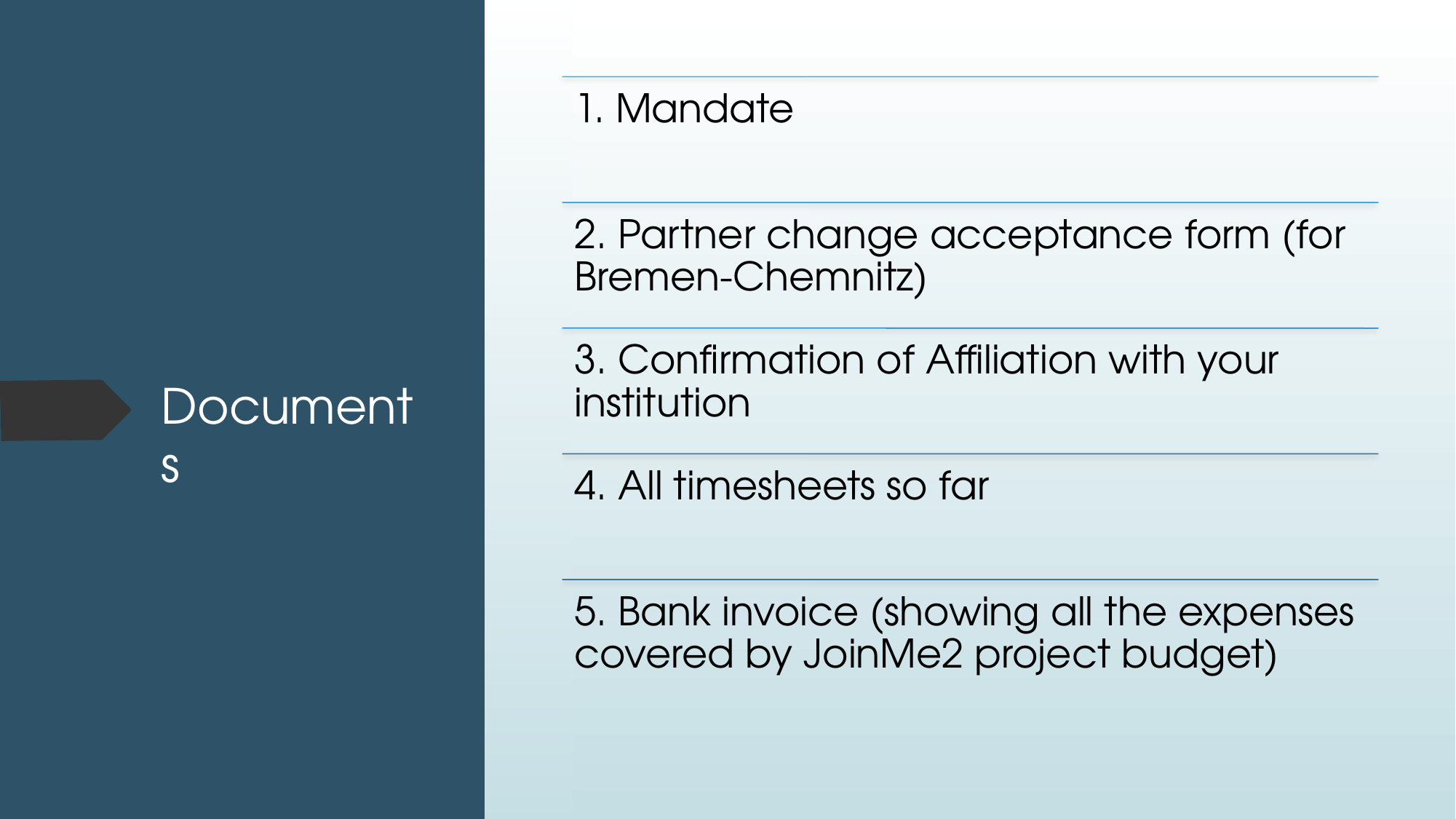

1. Mandate
2. Partner change acceptance form (for Bremen-Chemnitz)
3. Confirmation of Affiliation with your institution
4. All timesheets so far
5. Bank invoice (showing all the expenses covered by JoinMe2 project budget)
# Documents